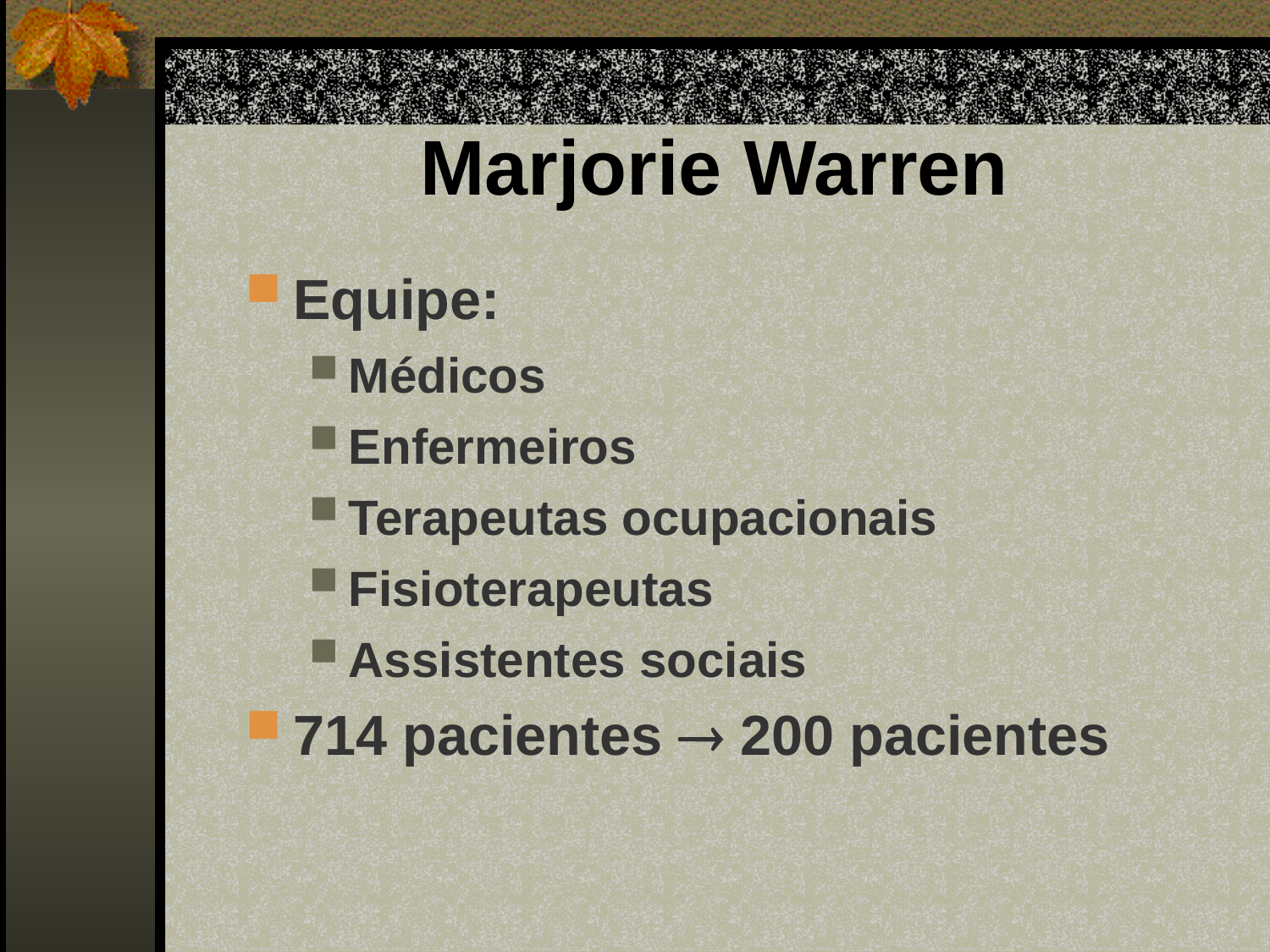

# Marjorie Warren
Equipe:
Médicos
Enfermeiros
Terapeutas ocupacionais
Fisioterapeutas
Assistentes sociais
714 pacientes → 200 pacientes